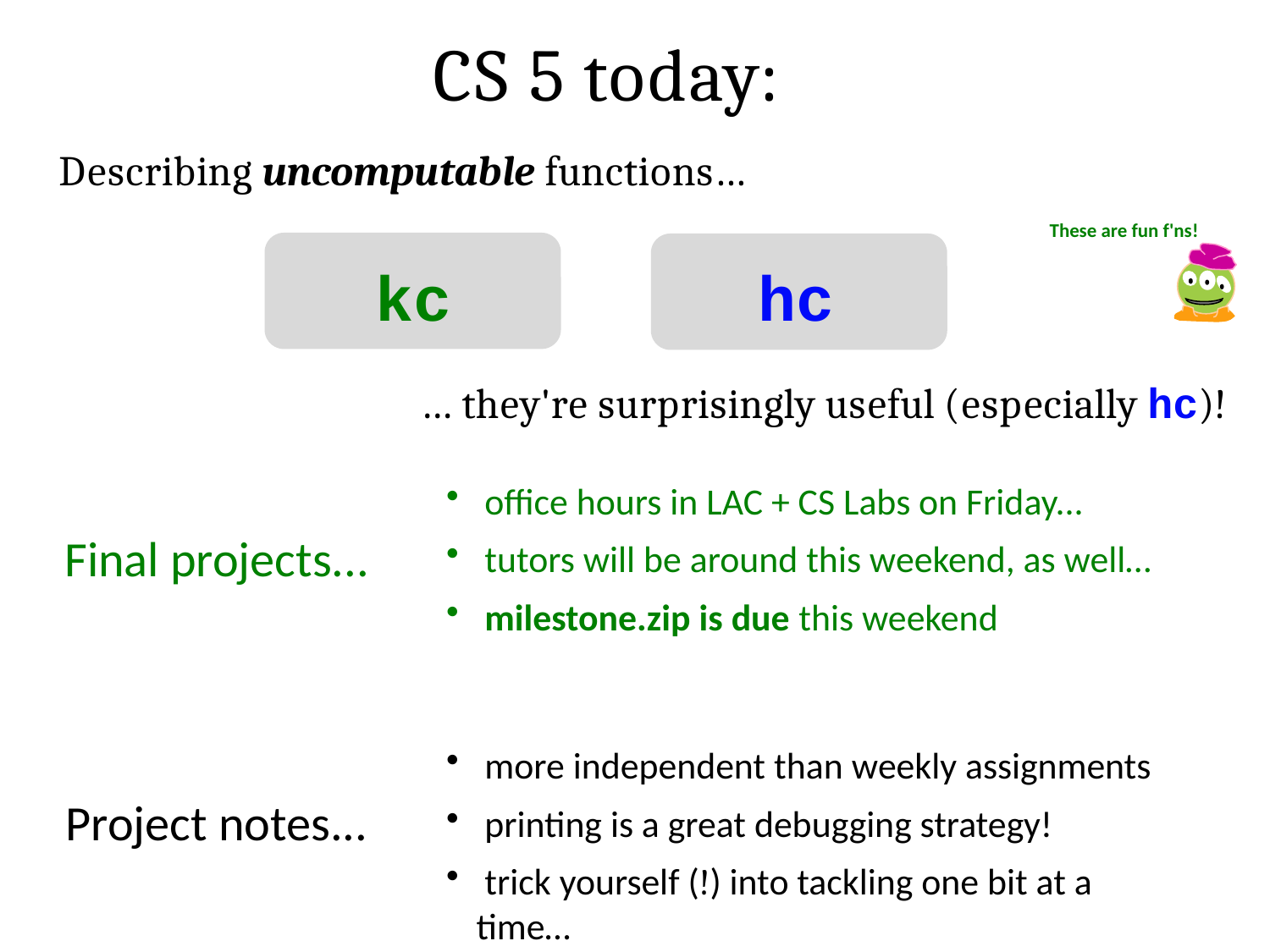

CS 5 today:
Describing uncomputable functions…
These are fun f'ns!

kc
hc
… they're surprisingly useful (especially hc)!
 office hours in LAC + CS Labs on Friday...
Final projects...
 tutors will be around this weekend, as well…
 milestone.zip is due this weekend
 more independent than weekly assignments
Project notes...
 printing is a great debugging strategy!
 trick yourself (!) into tackling one bit at a time…